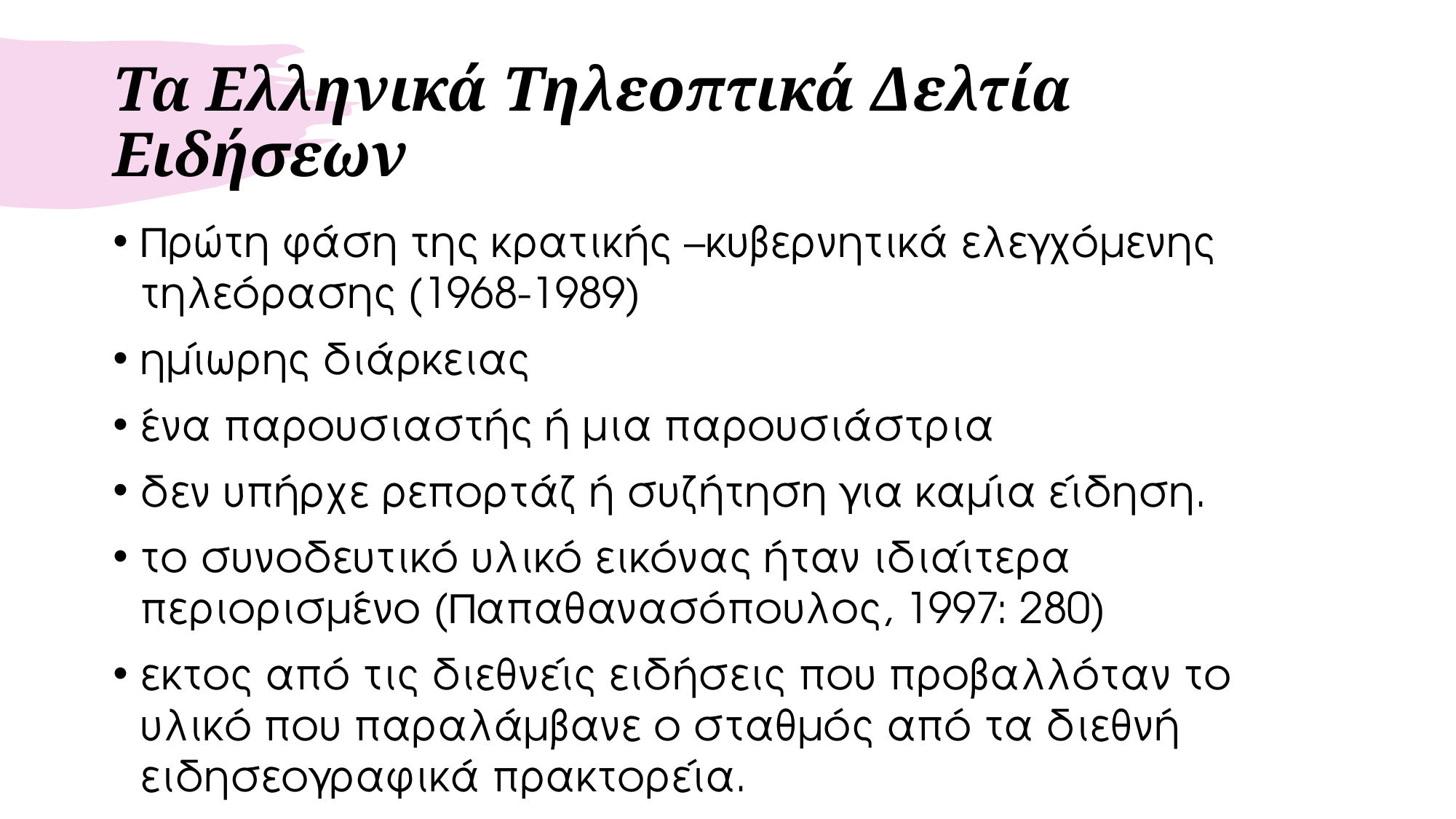

# Τα Ελληνικά Τηλεοπτικά Δελτία Ειδήσεων
Πρώτη φάση της κρατικής –κυβερνητικά ελεγχόμενης τηλεόρασης (1968-1989)
ημίωρης διάρκειας
ένα παρουσιαστής ή μια παρουσιάστρια
δεν υπήρχε ρεπορτάζ ή συζήτηση για καμία είδηση.
το συνοδευτικό υλικό εικόνας ήταν ιδιαίτερα περιορισμένο (Παπαθανασόπουλος, 1997: 280)
εκτος από τις διεθνείς ειδήσεις που προβαλλόταν το υλικό που παραλάμβανε ο σταθμός από τα διεθνή ειδησεογραφικά πρακτορεία.